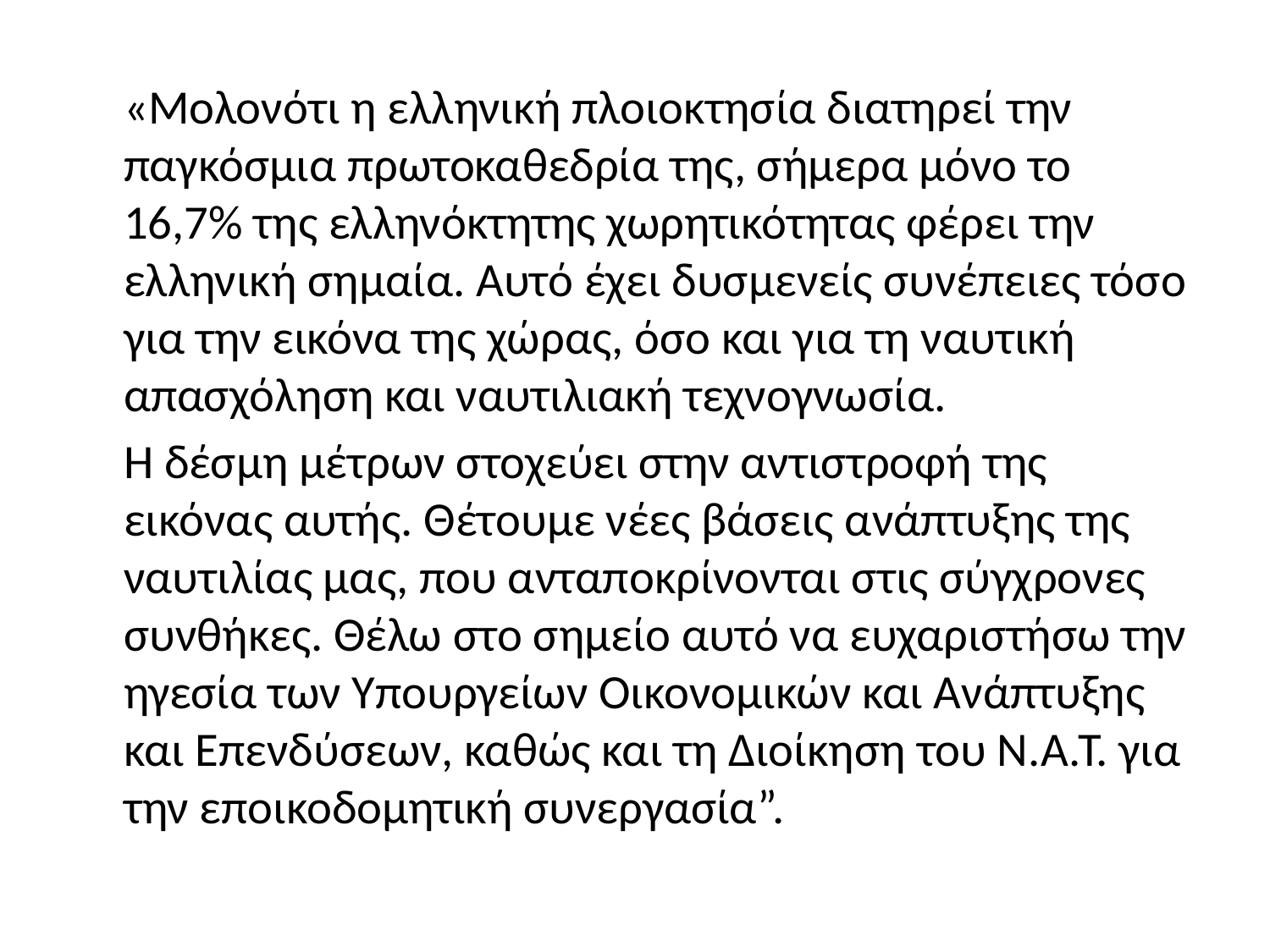

«Μολονότι η ελληνική πλοιοκτησία διατηρεί την παγκόσμια πρωτοκαθεδρία της, σήμερα μόνο το 16,7% της ελληνόκτητης χωρητικότητας φέρει την ελληνική σημαία. Αυτό έχει δυσμενείς συνέπειες τόσο για την εικόνα της χώρας, όσο και για τη ναυτική απασχόληση και ναυτιλιακή τεχνογνωσία.
	Η δέσμη μέτρων στοχεύει στην αντιστροφή της εικόνας αυτής. Θέτουμε νέες βάσεις ανάπτυξης της ναυτιλίας μας, που ανταποκρίνονται στις σύγχρονες συνθήκες. Θέλω στο σημείο αυτό να ευχαριστήσω την ηγεσία των Υπουργείων Οικονομικών και Ανάπτυξης και Επενδύσεων, καθώς και τη Διοίκηση του Ν.Α.Τ. για την εποικοδομητική συνεργασία”.